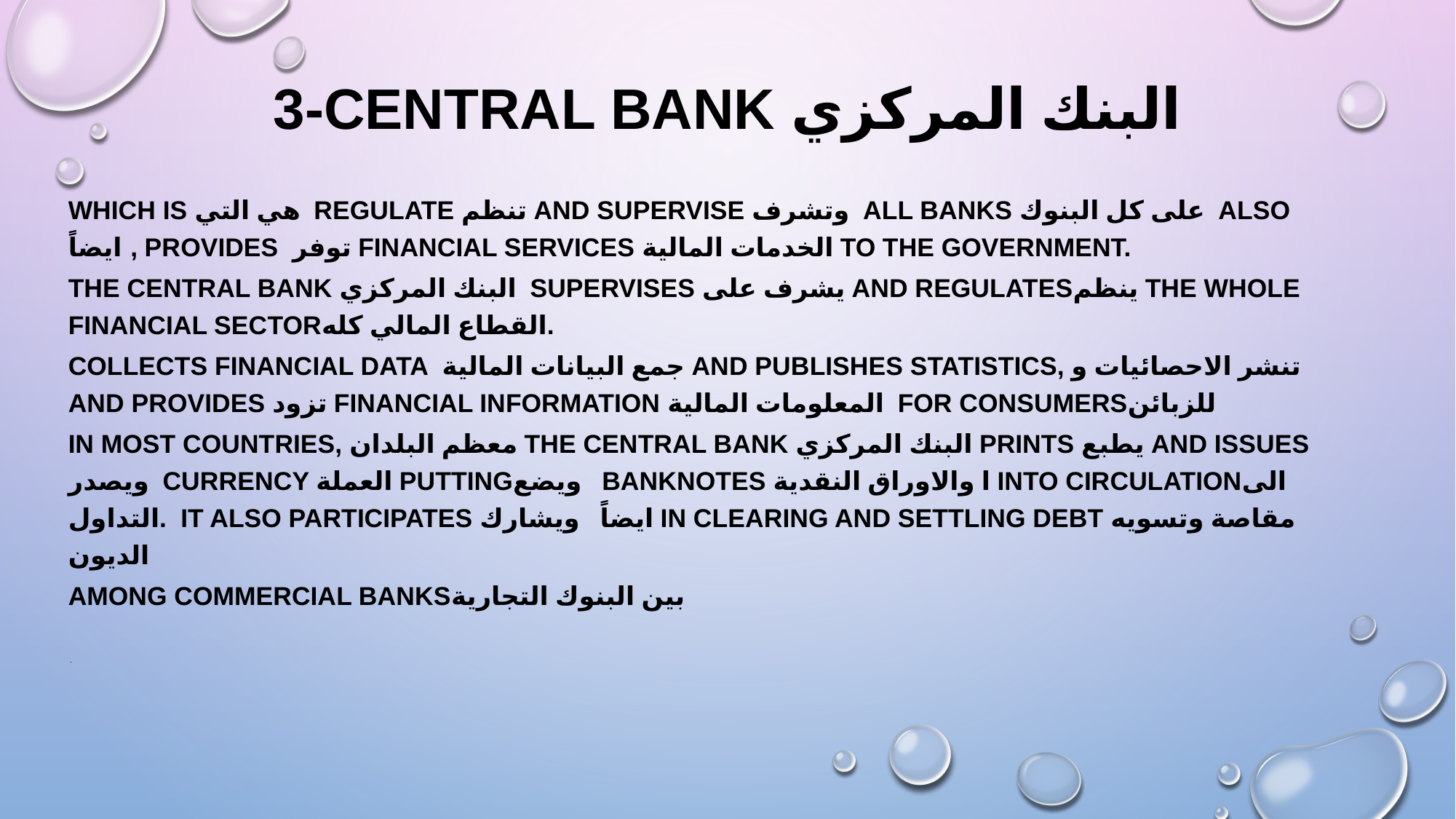

# 3-Central Bank البنك المركزي
Which is هي التي  regulate تنظم and supervise وتشرف  all banks على كل البنوك  also ايضاً , provides  توفر financial services الخدمات المالية to the government.
the central bank البنك المركزي  supervises يشرف على and regulatesينظم the whole financial sectorالقطاع المالي كله.
collects financial data  جمع البيانات المالية and publishes statistics, تنشر الاحصائيات و and provides تزود financial information المعلومات المالية  for consumersللزبائن
In most countries, معظم البلدان the central bank البنك المركزي prints يطبع and issues ويصدر  currency العملة puttingويضع   banknotes ا والاوراق النقدية into circulationالى التداول.  It also participates ايضاً   ويشارك in clearing and settling debt مقاصة وتسويه الديون
among commercial banksبين البنوك التجارية

 .